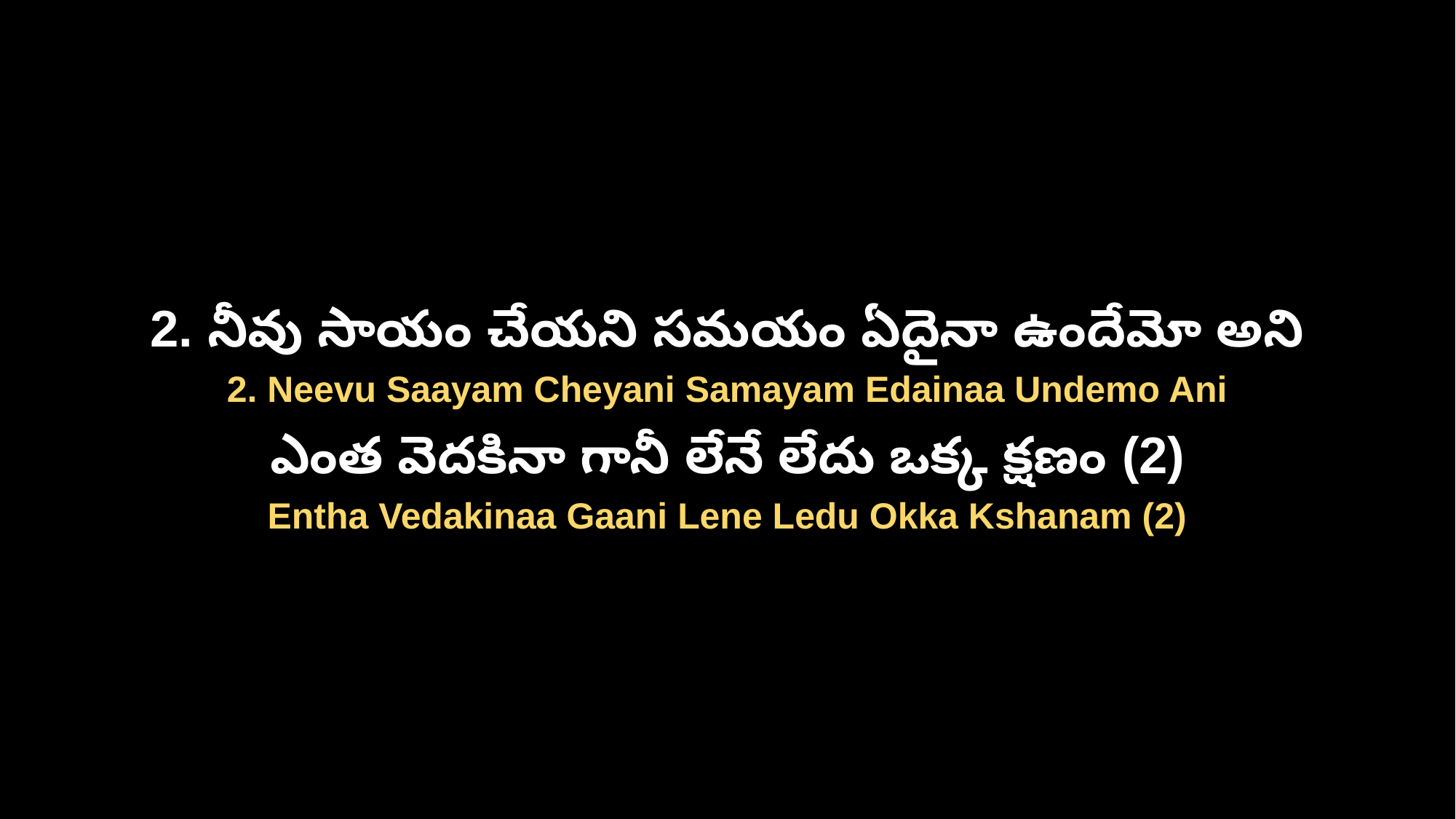

2. నీవు సాయం చేయని సమయం ఏదైనా ఉందేమో అని
2. Neevu Saayam Cheyani Samayam Edainaa Undemo Ani
ఎంత వెదకినా గానీ లేనే లేదు ఒక్క క్షణం (2)
Entha Vedakinaa Gaani Lene Ledu Okka Kshanam (2)